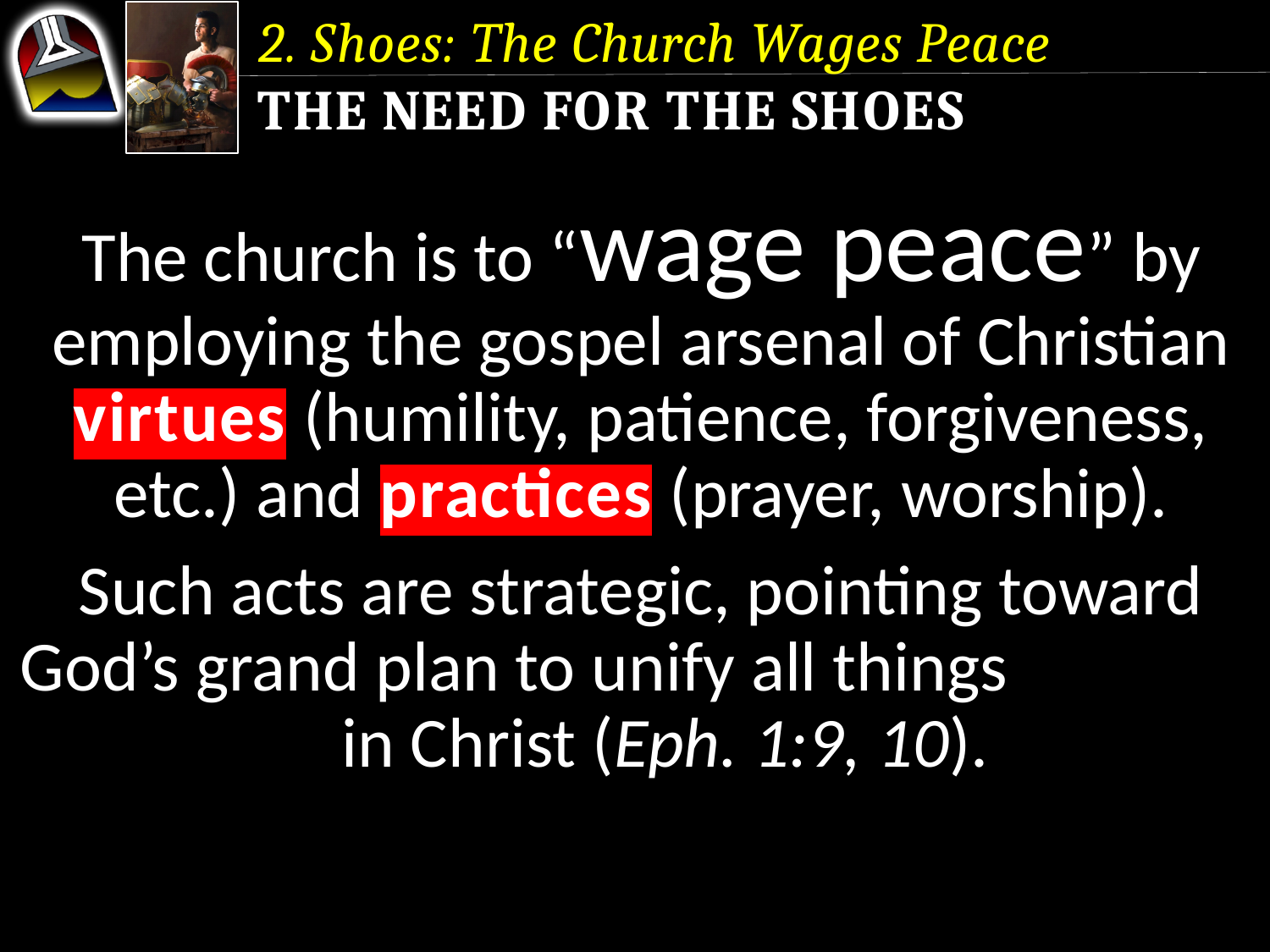

2. Shoes: The Church Wages Peace
The Need for the Shoes
The church is to “wage peace” by employing the gospel arsenal of Christian virtues (humility, patience, forgiveness, etc.) and practices (prayer, worship).
Such acts are strategic, pointing toward God’s grand plan to unify all things                    in Christ (Eph. 1:9, 10).